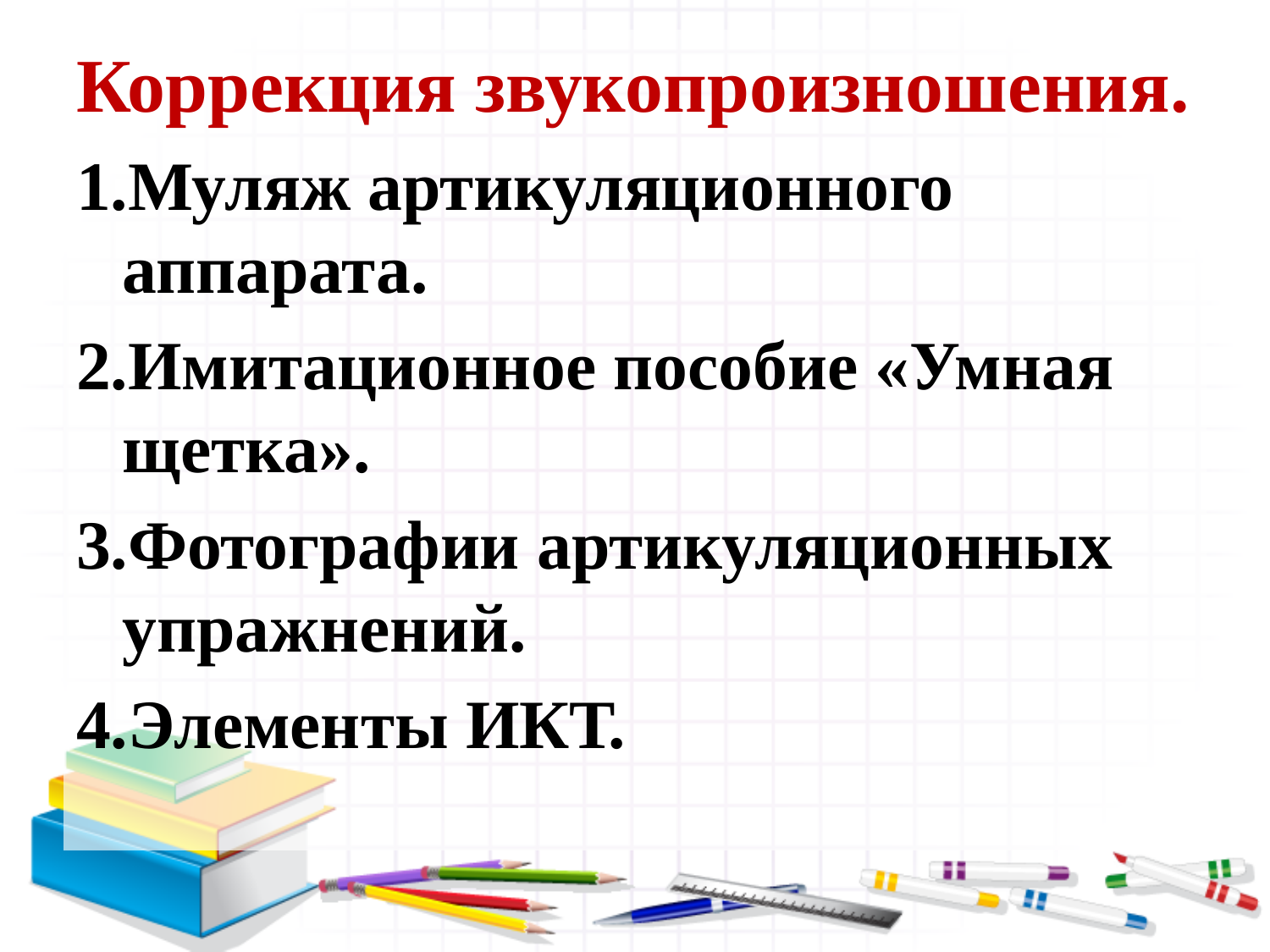

Коррекция звукопроизношения.
1.Муляж артикуляционного аппарата.
2.Имитационное пособие «Умная щетка».
3.Фотографии артикуляционных упражнений.
4.Элементы ИКТ.